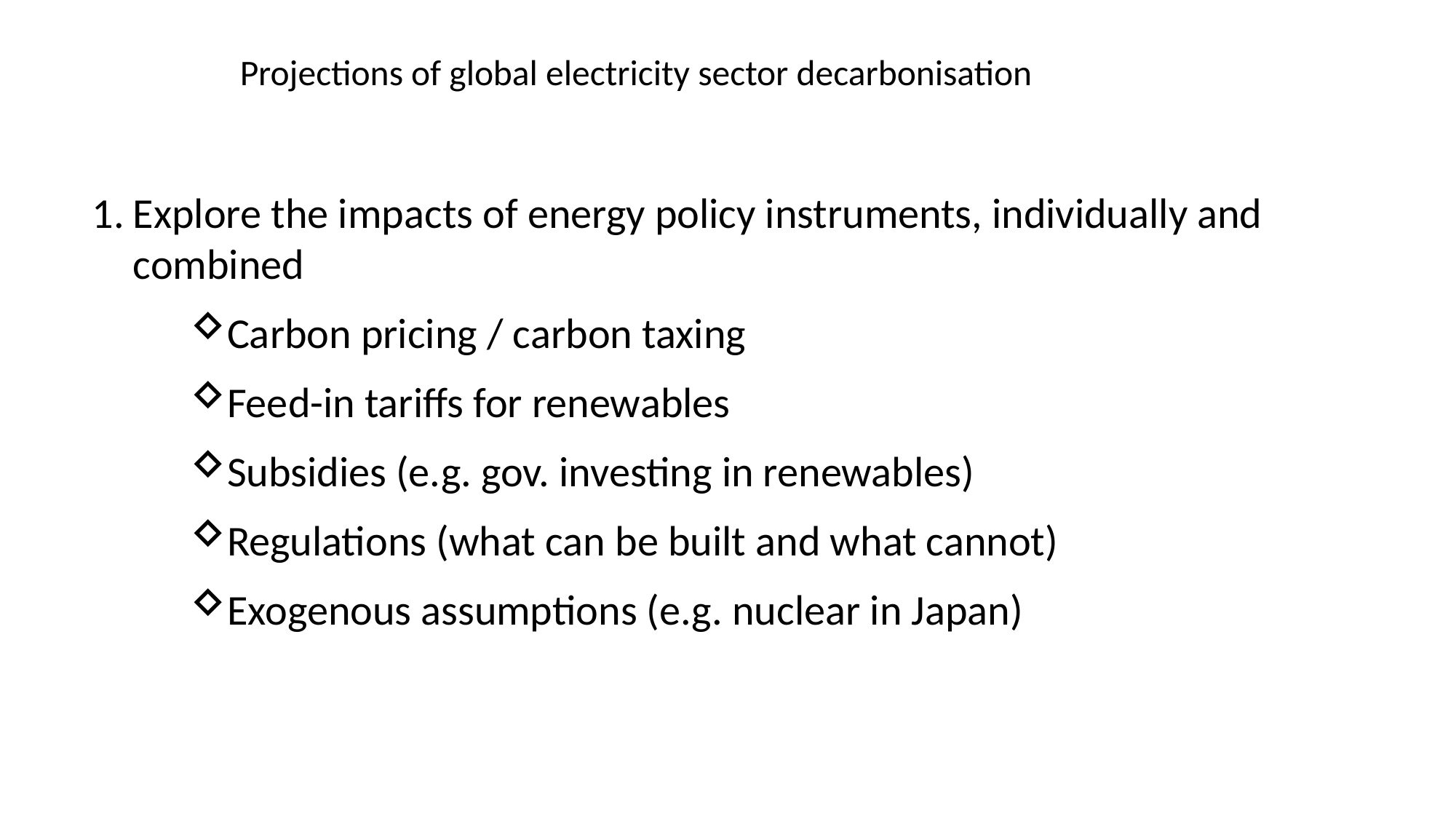

Projections of global electricity sector decarbonisation
Explore the impacts of energy policy instruments, individually and combined
Carbon pricing / carbon taxing
Feed-in tariffs for renewables
Subsidies (e.g. gov. investing in renewables)
Regulations (what can be built and what cannot)
Exogenous assumptions (e.g. nuclear in Japan)